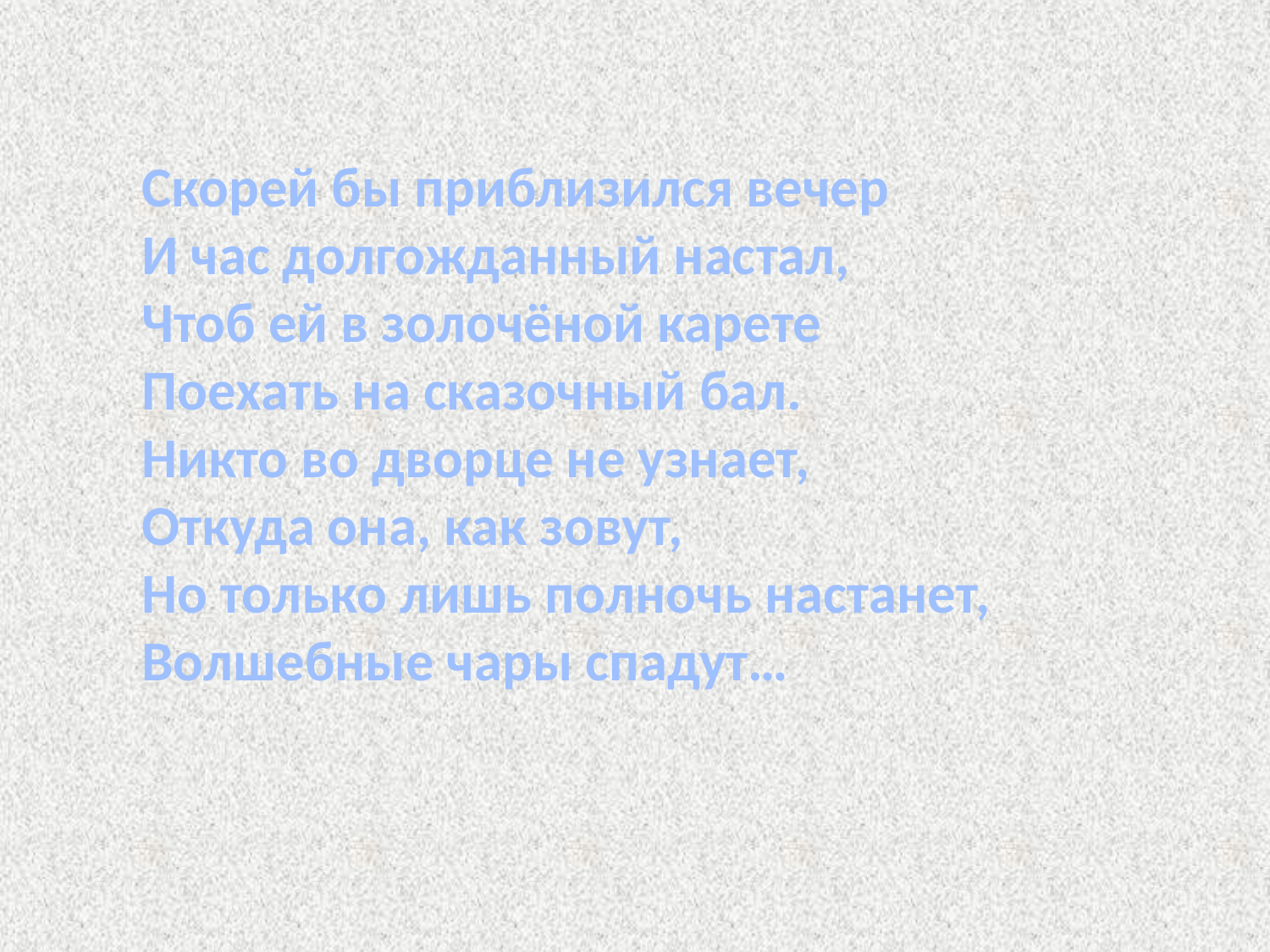

Скорей бы приблизился вечер
И час долгожданный настал,
Чтоб ей в золочёной карете
Поехать на сказочный бал.
Никто во дворце не узнает,
Откуда она, как зовут,
Но только лишь полночь настанет,
Волшебные чары спадут…